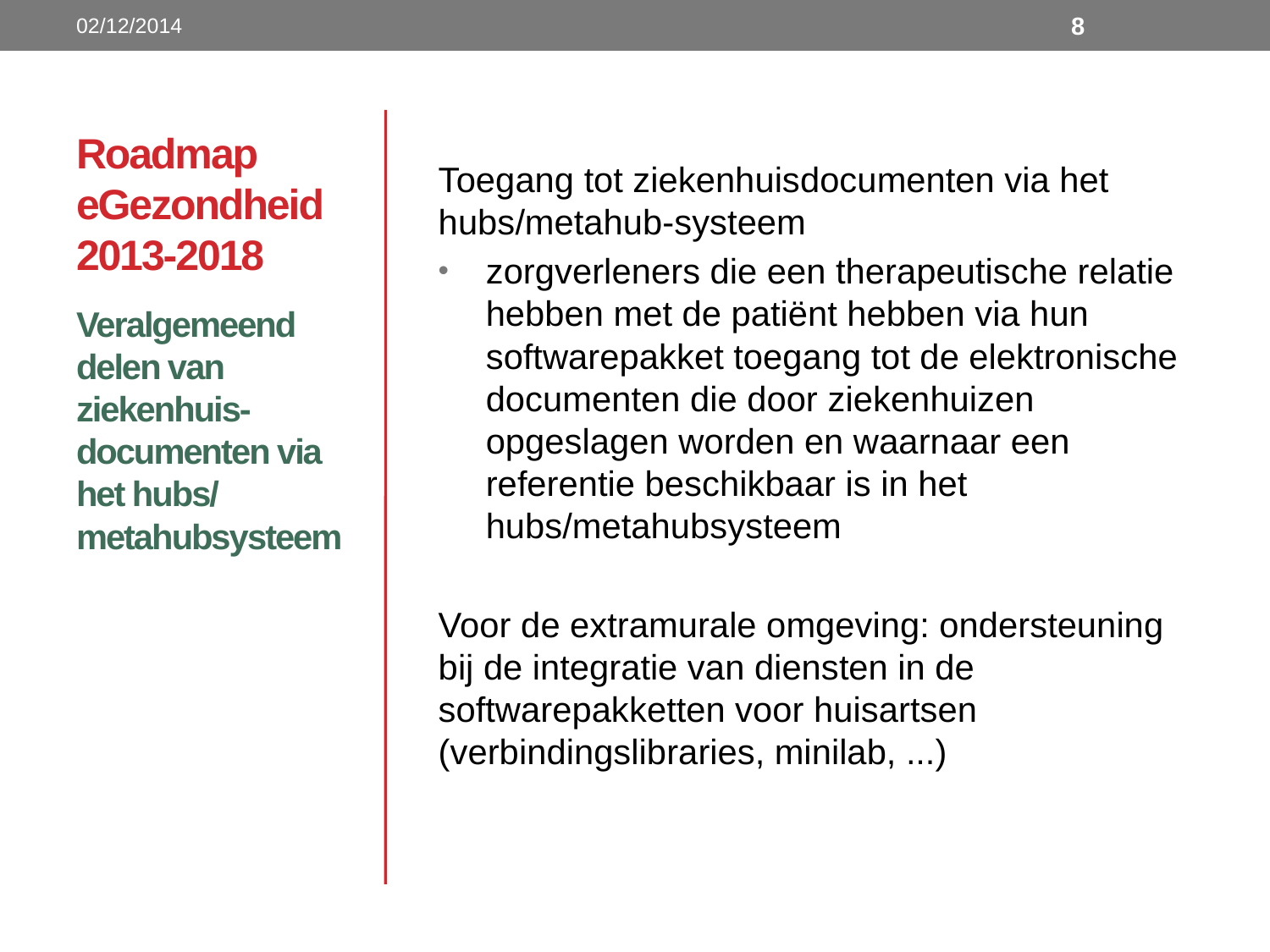

02/12/2014
8
# Roadmap eGezondheid 2013-2018

Toegang tot ziekenhuisdocumenten via het hubs/metahub-systeem
zorgverleners die een therapeutische relatie hebben met de patiënt hebben via hun softwarepakket toegang tot de elektronische documenten die door ziekenhuizen opgeslagen worden en waarnaar een referentie beschikbaar is in het hubs/metahubsysteem

Voor de extramurale omgeving: ondersteuning bij de integratie van diensten in de softwarepakketten voor huisartsen (verbindingslibraries, minilab, ...)

Veralgemeend delen van ziekenhuis-documenten via het hubs/ metahubsysteem